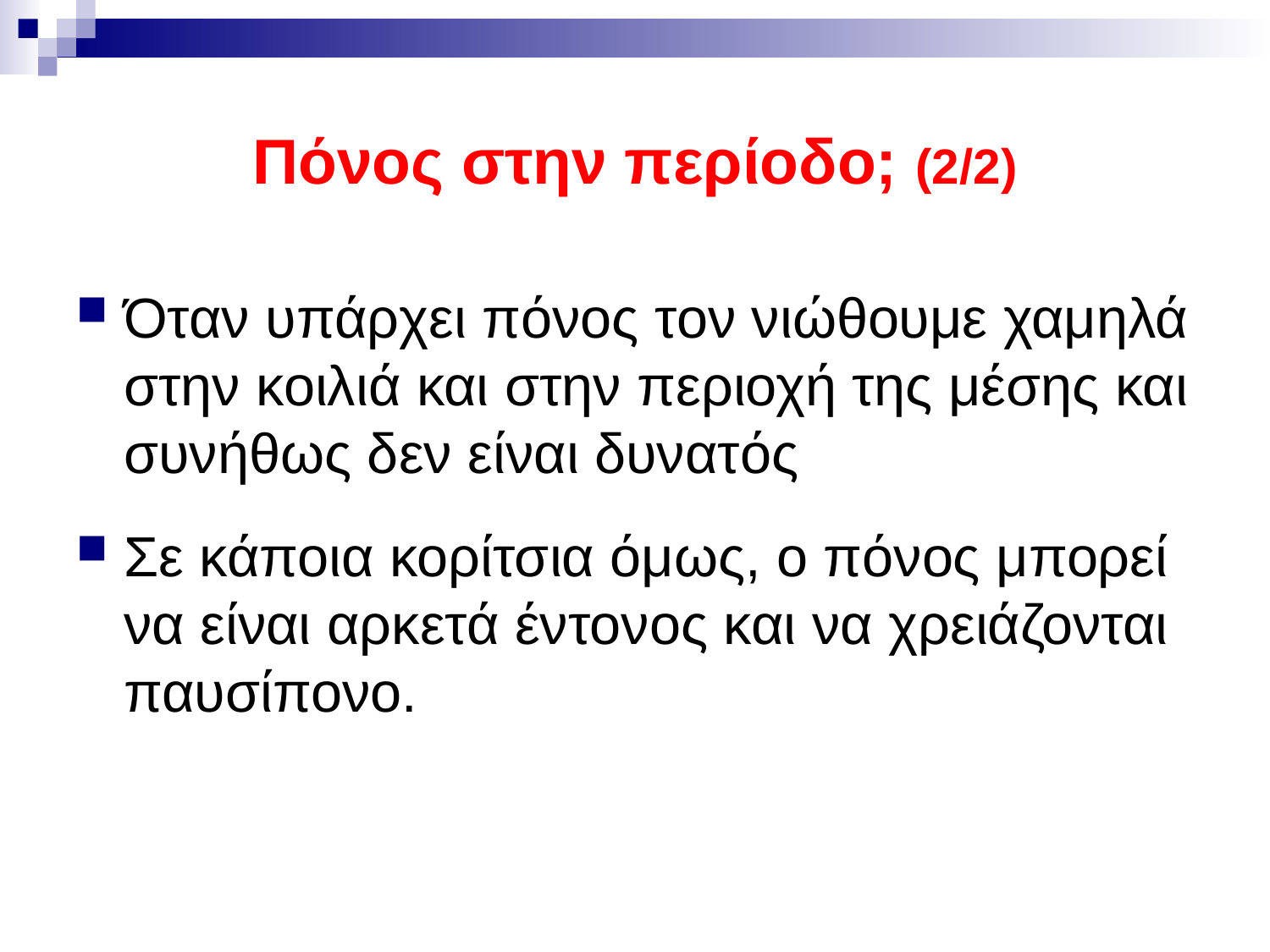

# Πόνος στην περίοδο; (2/2)
Όταν υπάρχει πόνος τον νιώθουμε χαμηλά στην κοιλιά και στην περιοχή της μέσης και συνήθως δεν είναι δυνατός

Σε κάποια κορίτσια όμως, ο πόνος μπορεί να είναι αρκετά έντονος και να χρειάζονται παυσίπονο.